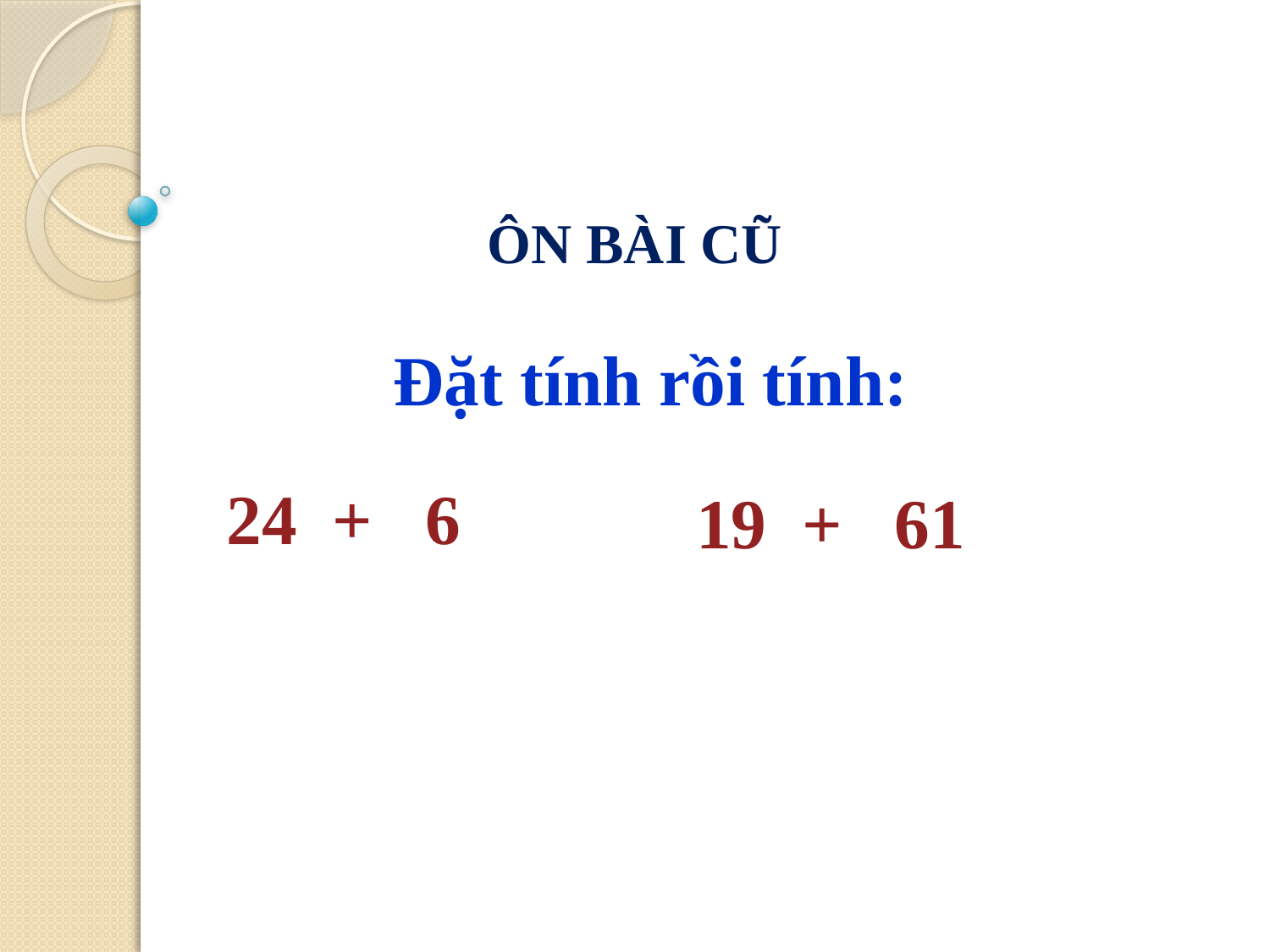

ÔN bài cũ
Đặt tính rồi tính:
24  +   6
19  +   61